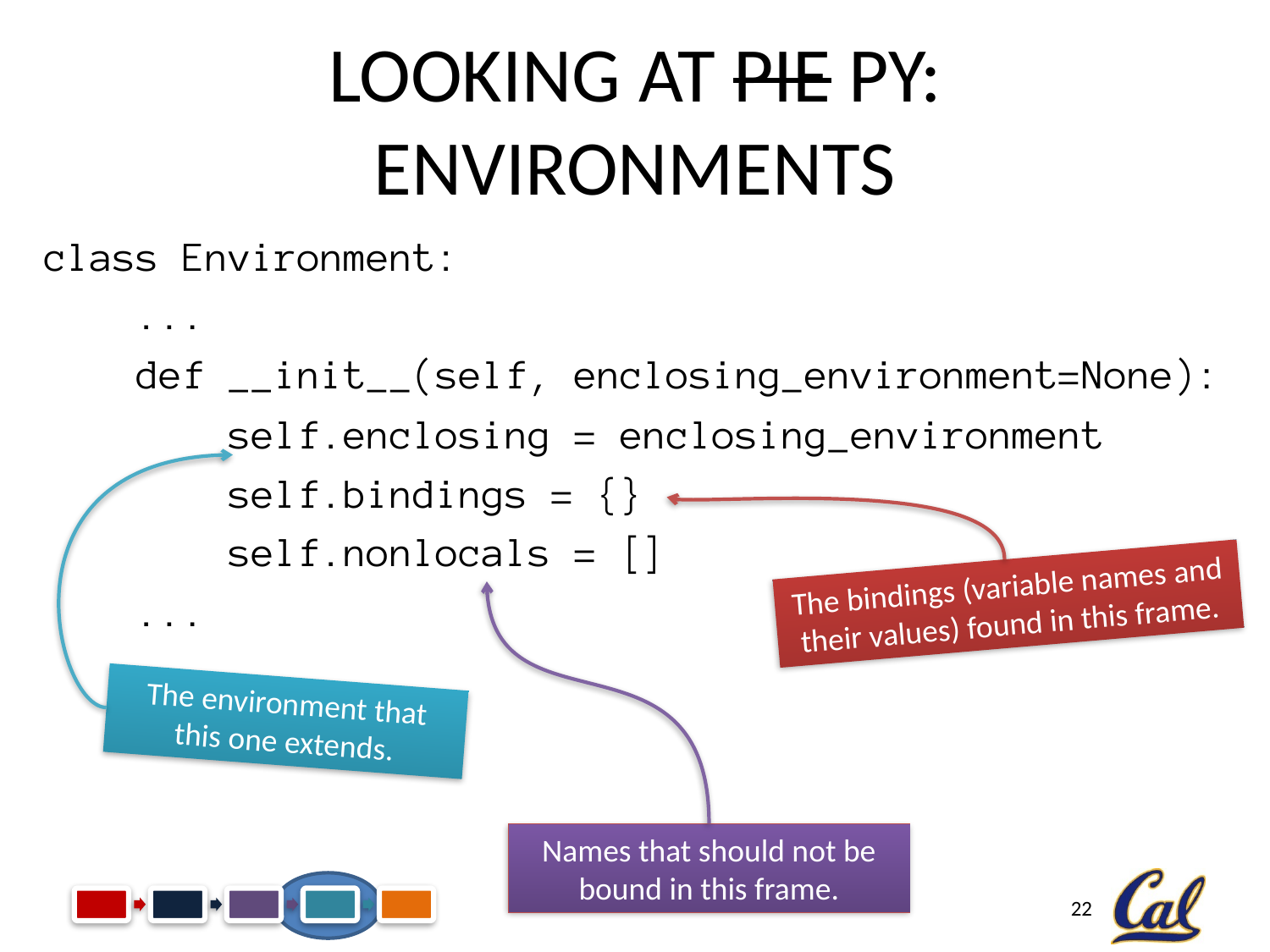

# Looking at Pie Py: Environments
class Environment:
    ...
    def __init__(self, enclosing_environment=None):
        self.enclosing = enclosing_environment
        self.bindings = {}
        self.nonlocals = []
    ...
The environment that this one extends.
The bindings (variable names and their values) found in this frame.
Names that should not be bound in this frame.